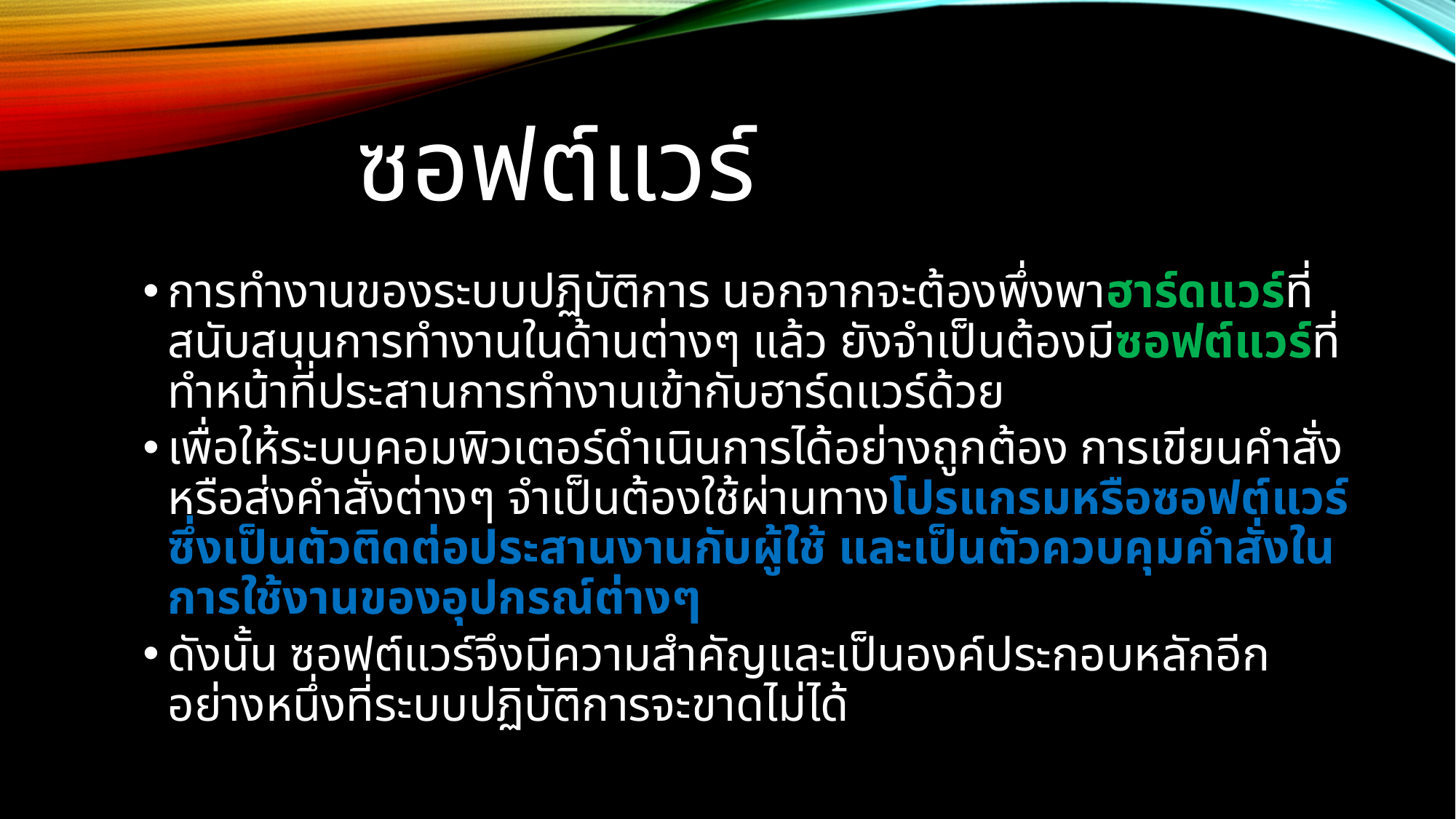

# ซอฟต์แวร์
การทำงานของระบบปฏิบัติการ นอกจากจะต้องพึ่งพาฮาร์ดแวร์ที่สนับสนุนการทำงานในด้านต่างๆ แล้ว ยังจำเป็นต้องมีซอฟต์แวร์ที่ทำหน้าที่ประสานการทำงานเข้ากับฮาร์ดแวร์ด้วย
เพื่อให้ระบบคอมพิวเตอร์ดำเนินการได้อย่างถูกต้อง การเขียนคำสั่งหรือส่งคำสั่งต่างๆ จำเป็นต้องใช้ผ่านทางโปรแกรมหรือซอฟต์แวร์ ซึ่งเป็นตัวติดต่อประสานงานกับผู้ใช้ และเป็นตัวควบคุมคำสั่งในการใช้งานของอุปกรณ์ต่างๆ
ดังนั้น ซอฟต์แวร์จึงมีความสำคัญและเป็นองค์ประกอบหลักอีกอย่างหนึ่งที่ระบบปฏิบัติการจะขาดไม่ได้